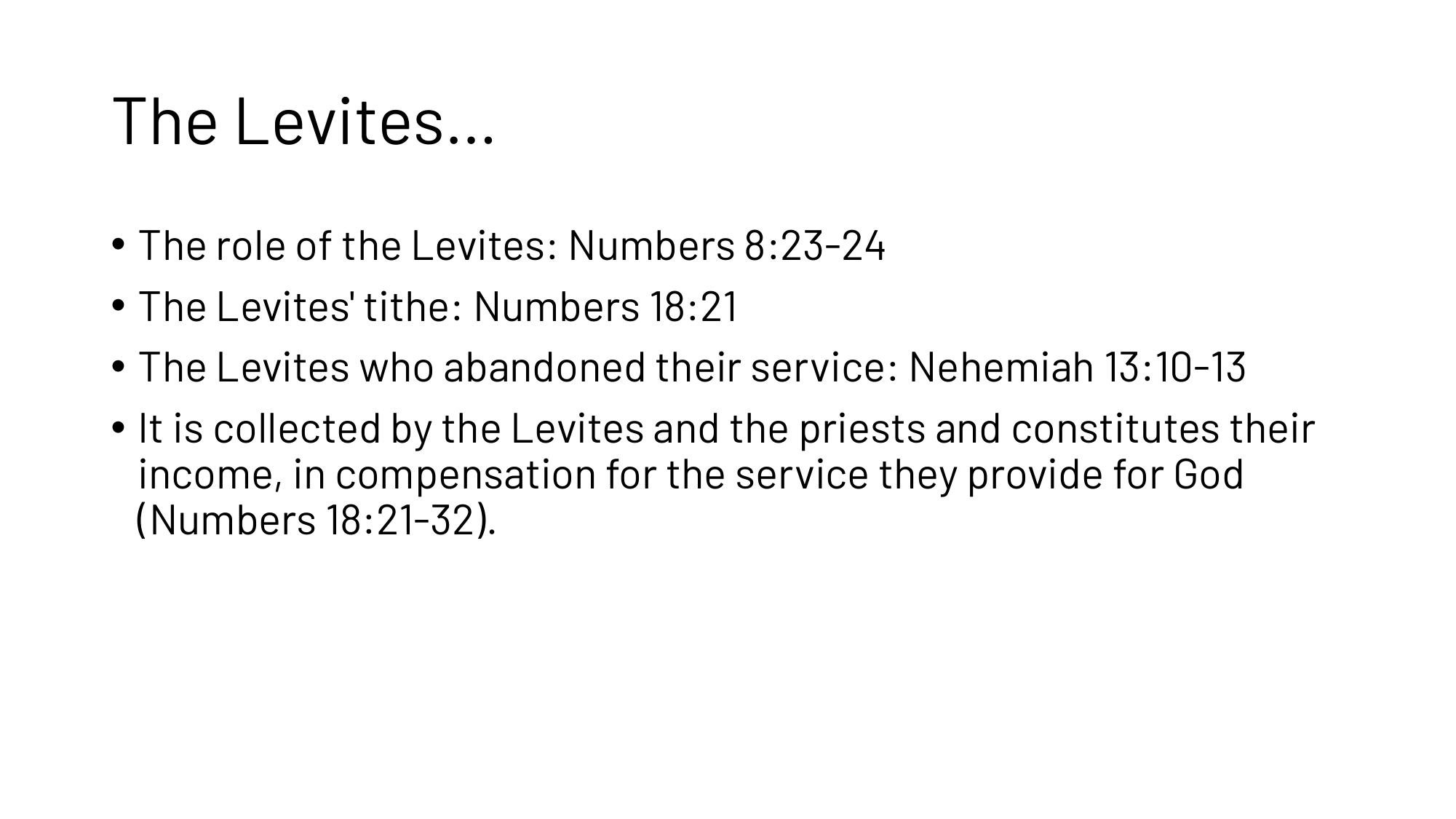

# The Levites…
The role of the Levites: Numbers 8:23-24
The Levites' tithe: Numbers 18:21
The Levites who abandoned their service: Nehemiah 13:10-13
It is collected by the Levites and the priests and constitutes their income, in compensation for the service they provide for God (Numbers 18:21-32).